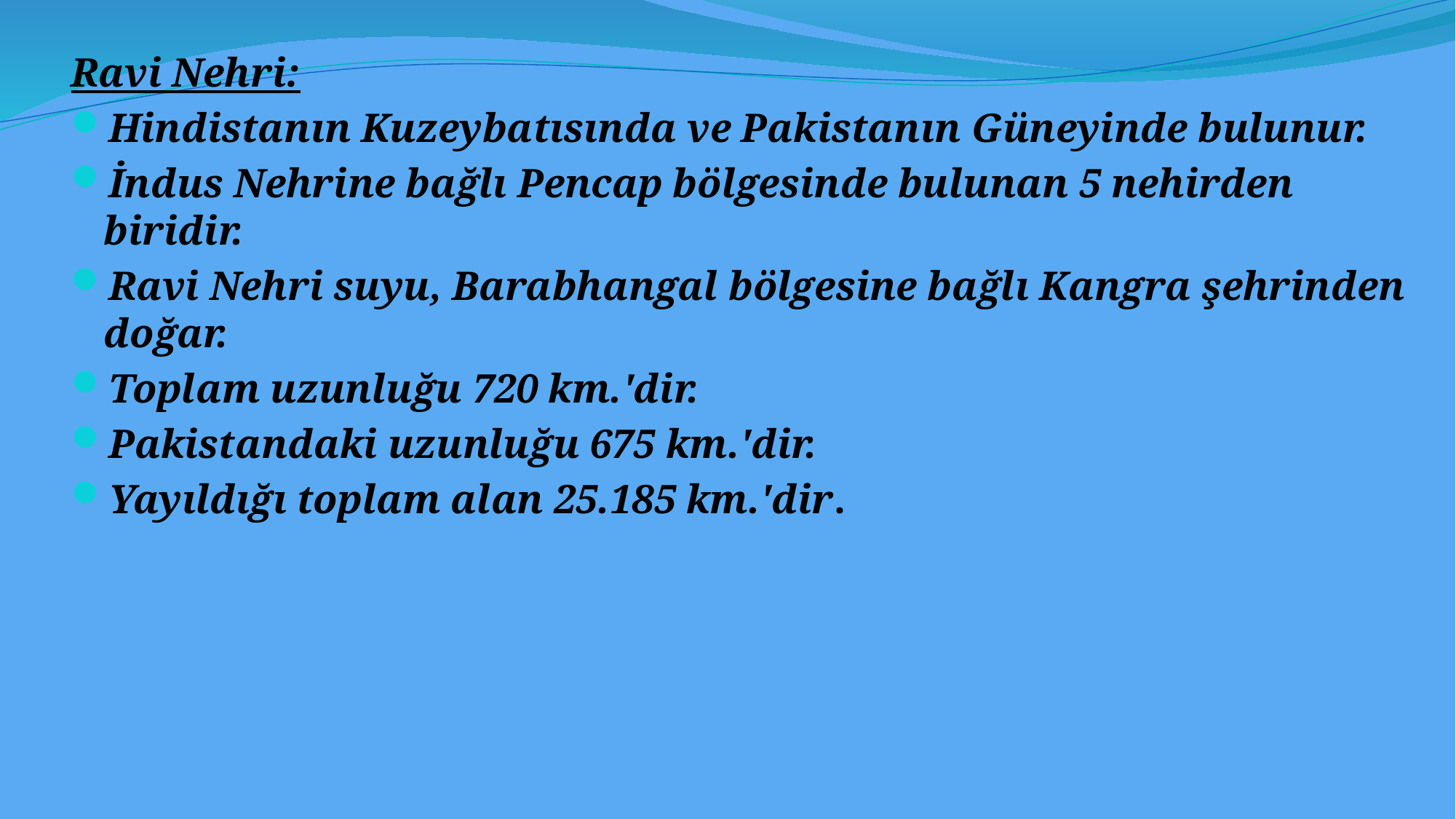

Ravi Nehri:
Hindistanın Kuzeybatısında ve Pakistanın Güneyinde bulunur.
İndus Nehrine bağlı Pencap bölgesinde bulunan 5 nehirden biridir.
Ravi Nehri suyu, Barabhangal bölgesine bağlı Kangra şehrinden doğar.
Toplam uzunluğu 720 km.'dir.
Pakistandaki uzunluğu 675 km.'dir.
Yayıldığı toplam alan 25.185 km.'dir.